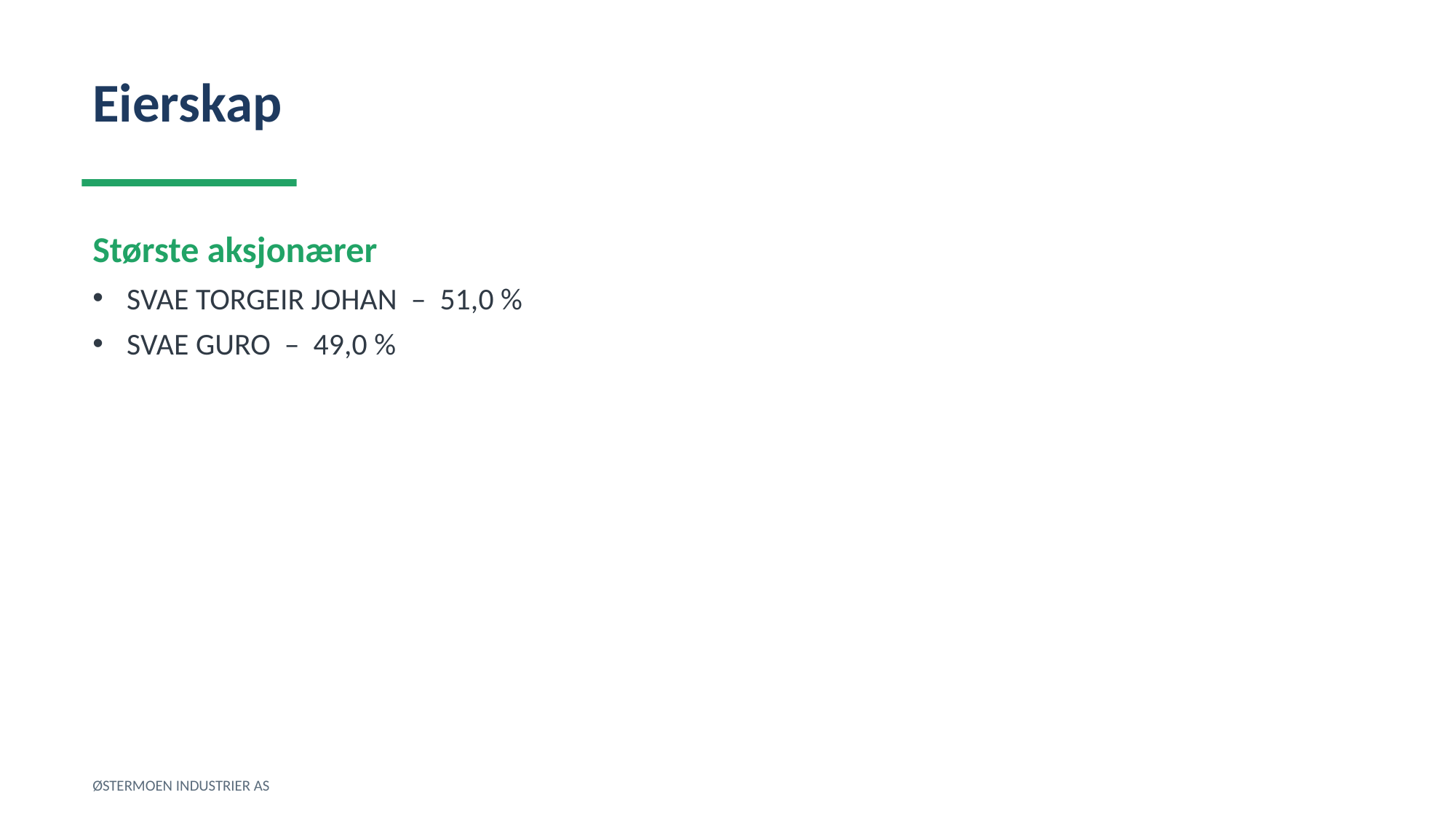

Eierskap

Største aksjonærer
SVAE TORGEIR JOHAN  –  51,0 %
SVAE GURO  –  49,0 %
ØSTERMOEN INDUSTRIER AS